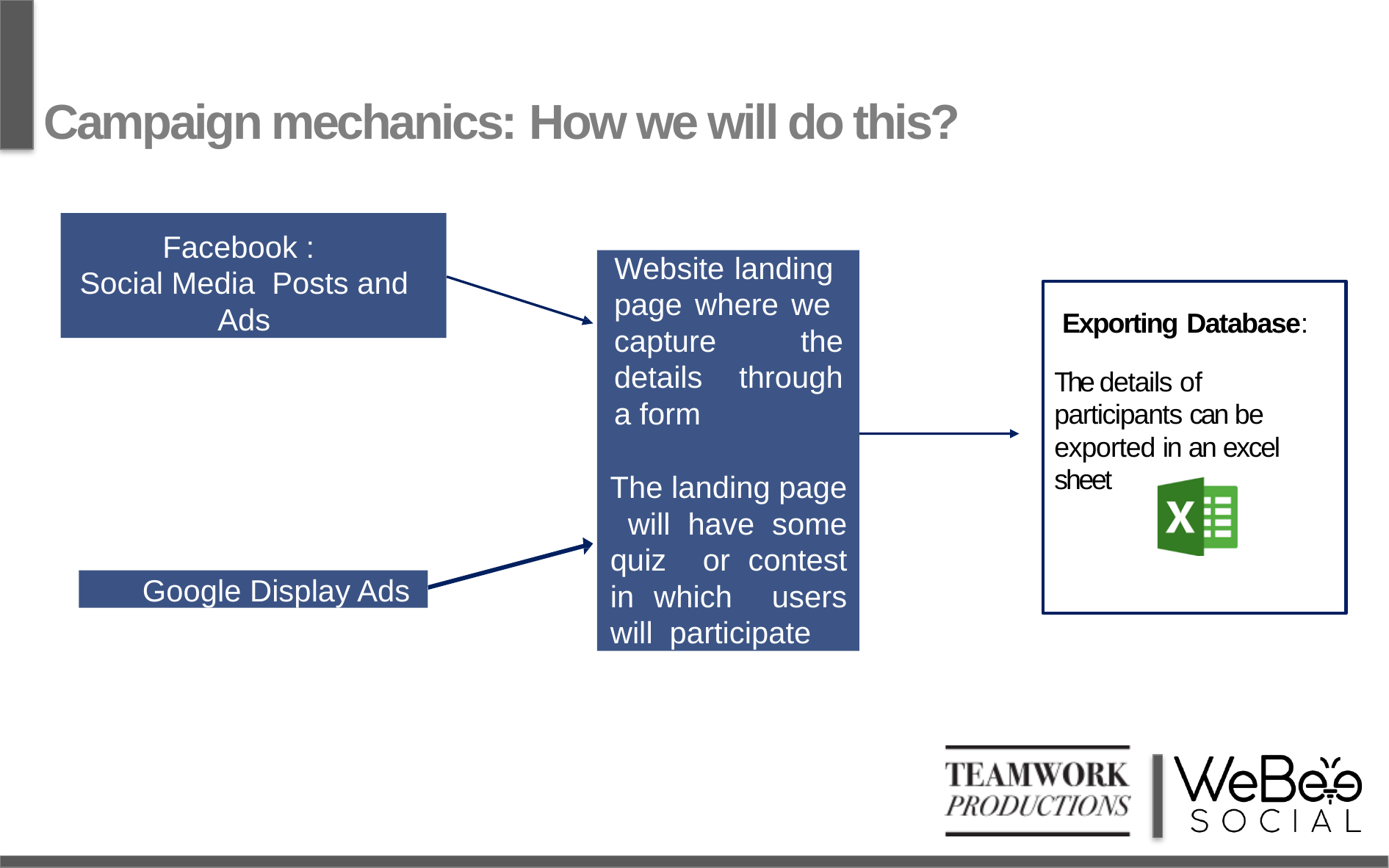

# Campaign mechanics: How we will do this?
Facebook :
Social Media  Posts and Ads
Website landing  page where we  capture the details  through a form

The landing page  will have some quiz  or contest in which  users will  participate

Exporting Database:
The details of  participants can be  exported in an excel  sheet

Google Display Ads